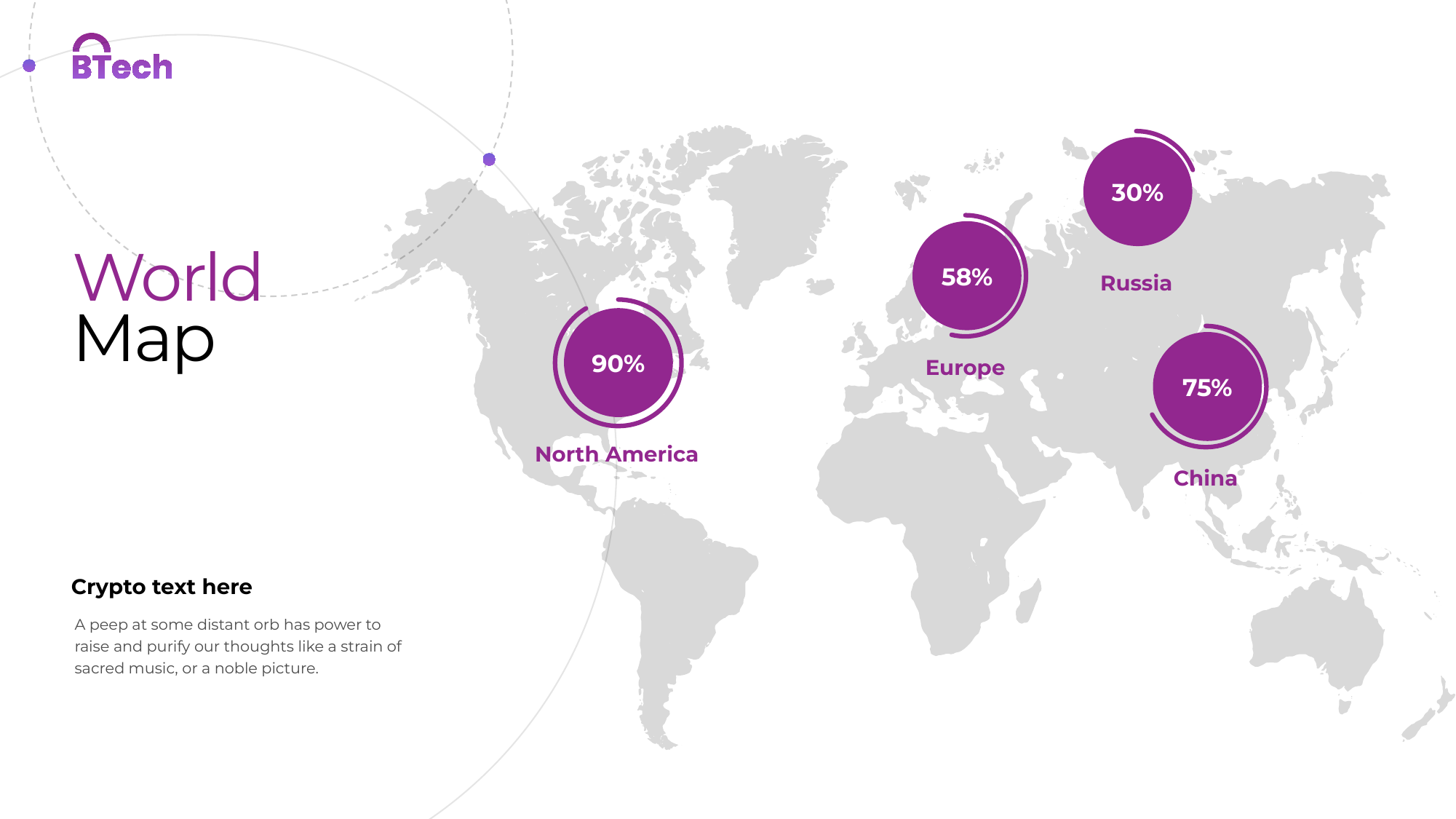

30%

58%
# World Map
Russia

90%

75%
Europe
North America
China
Crypto text here
A peep at some distant orb has power to raise and purify our thoughts like a strain of sacred music, or a noble picture.